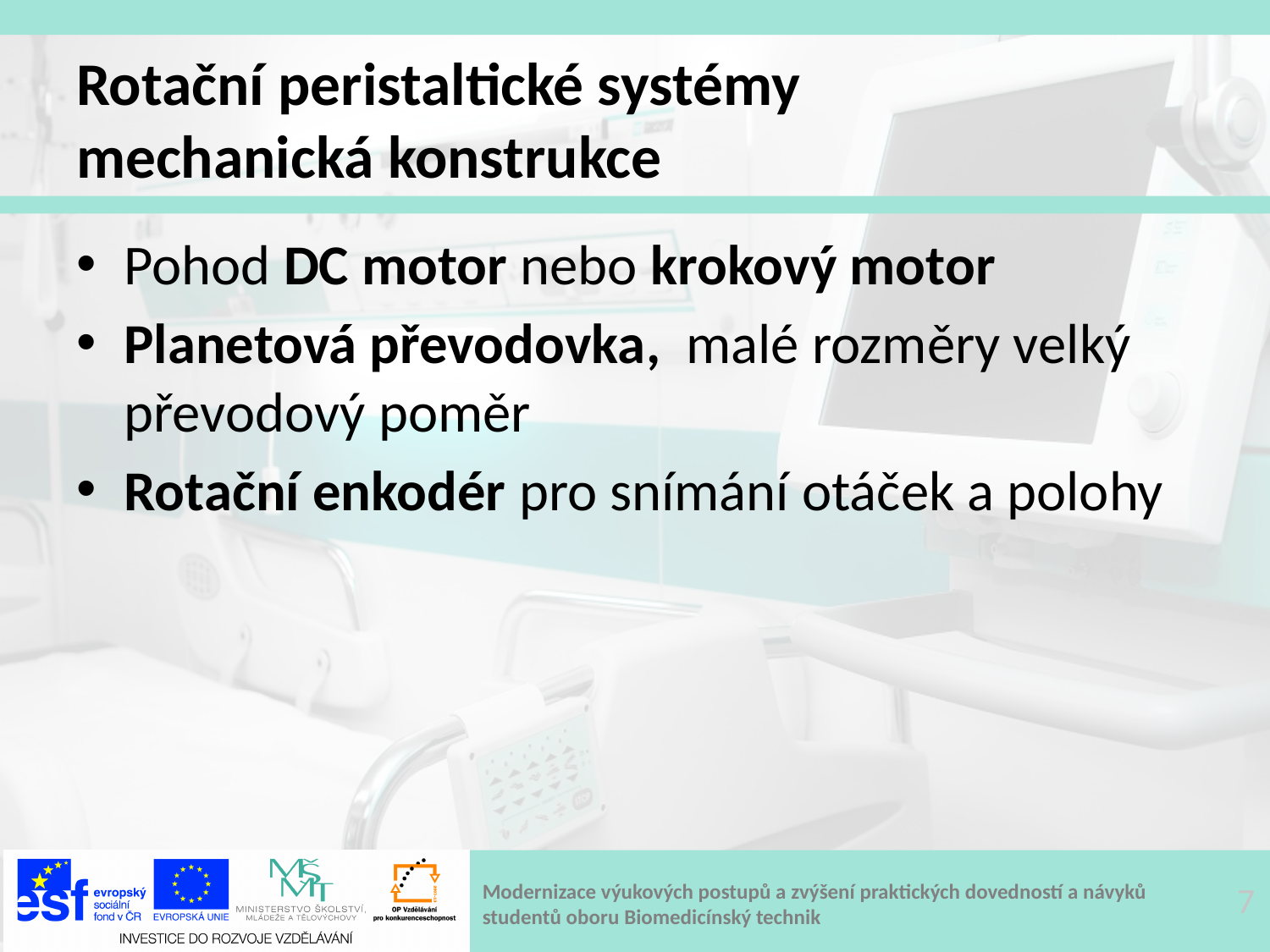

# Rotační peristaltické systémy mechanická konstrukce
Pohod DC motor nebo krokový motor
Planetová převodovka,  malé rozměry velký převodový poměr
Rotační enkodér pro snímání otáček a polohy

7